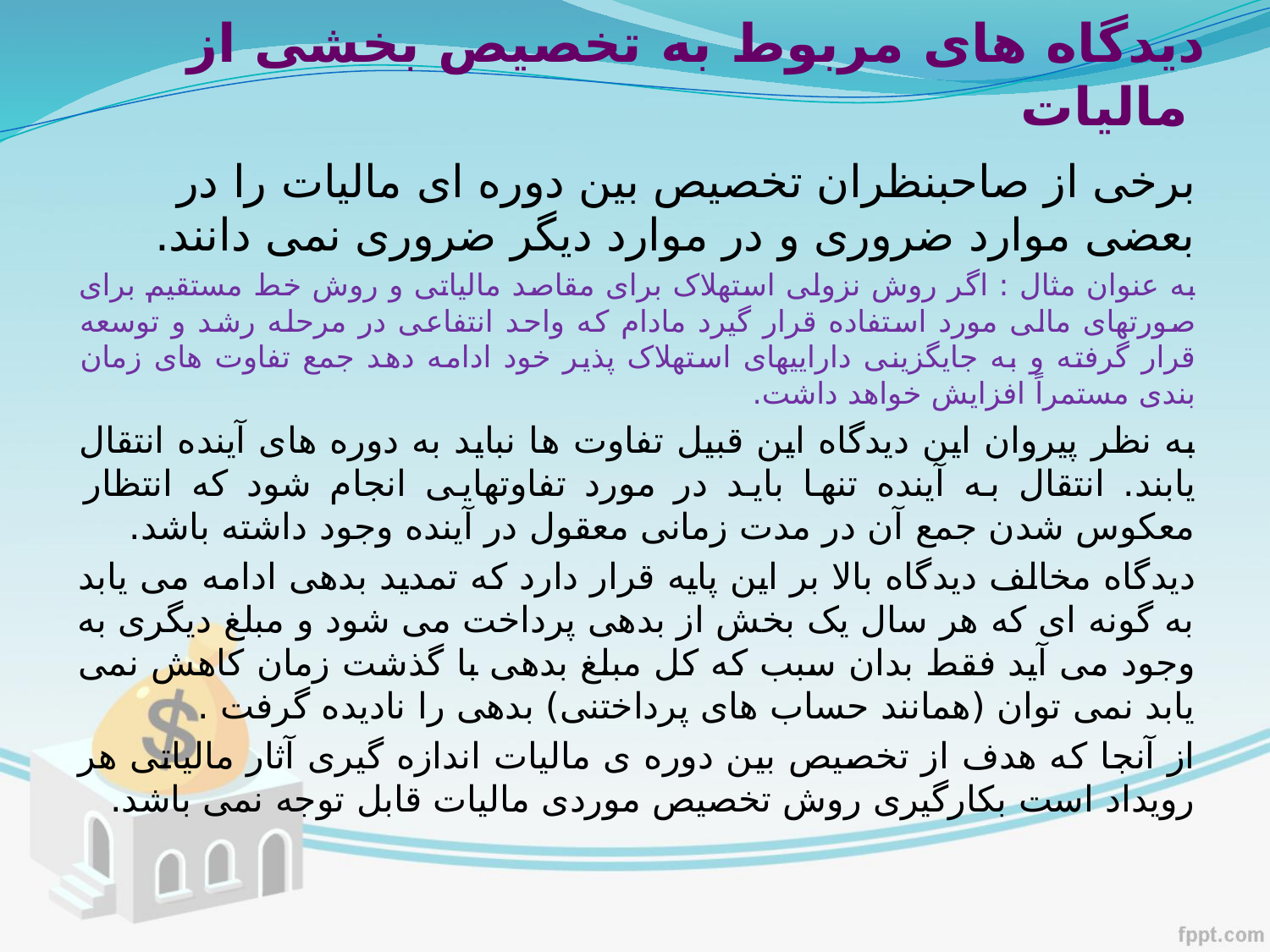

# دیدگاه های مربوط به تخصیص بخشی از مالیات
برخی از صاحبنظران تخصیص بین دوره ای مالیات را در بعضی موارد ضروری و در موارد دیگر ضروری نمی دانند.
به عنوان مثال : اگر روش نزولی استهلاک برای مقاصد مالیاتی و روش خط مستقیم برای صورتهای مالی مورد استفاده قرار گیرد مادام که واحد انتفاعی در مرحله رشد و توسعه قرار گرفته و به جایگزینی داراییهای استهلاک پذیر خود ادامه دهد جمع تفاوت های زمان بندی مستمراً افزایش خواهد داشت.
به نظر پیروان این دیدگاه این قبیل تفاوت ها نباید به دوره های آینده انتقال یابند. انتقال به آینده تنها باید در مورد تفاوتهایی انجام شود که انتظار معکوس شدن جمع آن در مدت زمانی معقول در آینده وجود داشته باشد.
دیدگاه مخالف دیدگاه بالا بر این پایه قرار دارد که تمدید بدهی ادامه می یابد به گونه ای که هر سال یک بخش از بدهی پرداخت می شود و مبلغ دیگری به وجود می آید فقط بدان سبب که کل مبلغ بدهی با گذشت زمان کاهش نمی یابد نمی توان (همانند حساب های پرداختنی) بدهی را نادیده گرفت .
از آنجا که هدف از تخصیص بین دوره ی مالیات اندازه گیری آثار مالیاتی هر رویداد است بکارگیری روش تخصیص موردی مالیات قابل توجه نمی باشد.